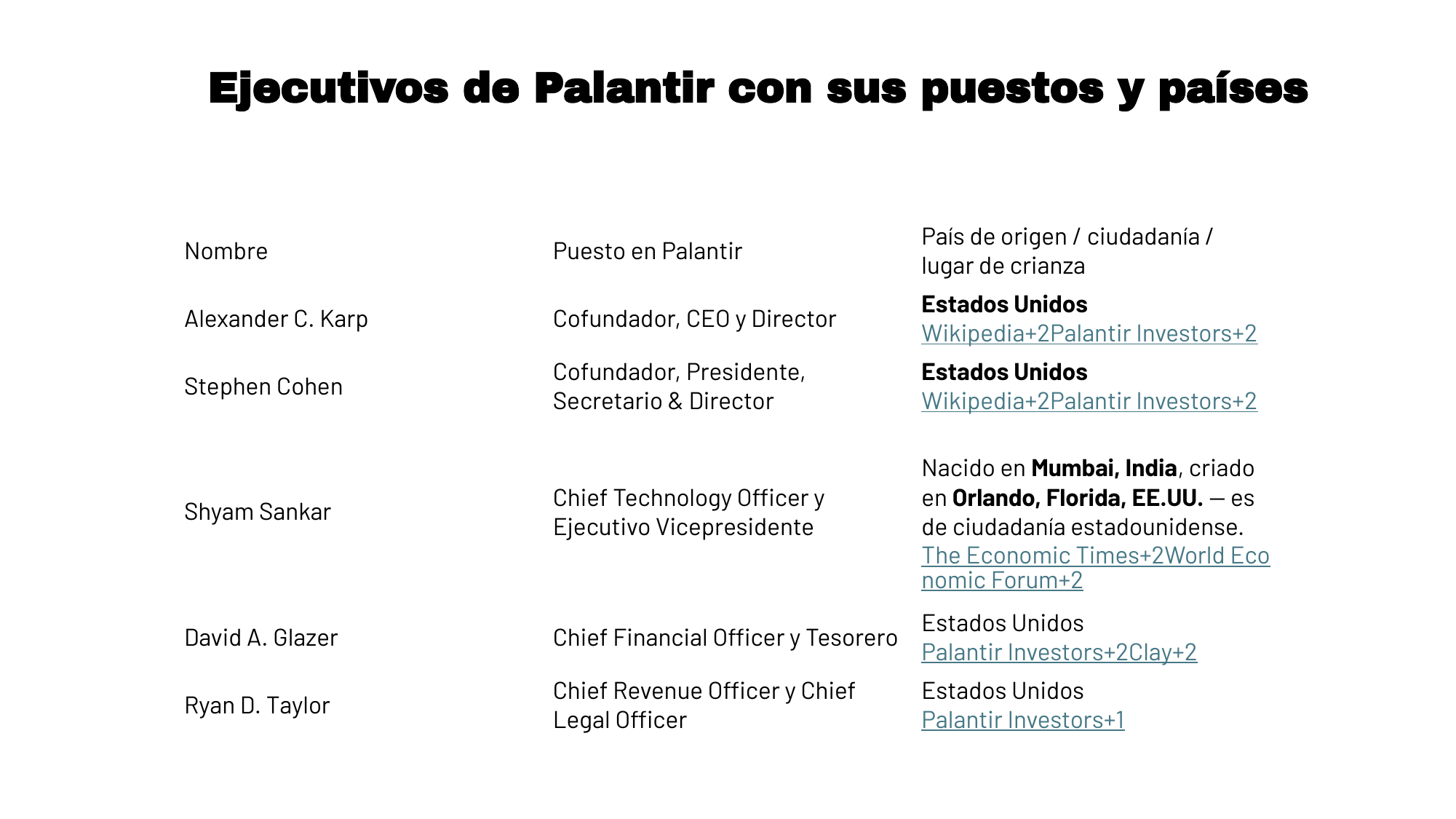

Ejecutivos de Palantir con sus puestos y países
| Nombre | Puesto en Palantir | País de origen / ciudadanía / lugar de crianza |
| --- | --- | --- |
| Alexander C. Karp | Cofundador, CEO y Director | Estados Unidos Wikipedia+2Palantir Investors+2 |
| Stephen Cohen | Cofundador, Presidente, Secretario & Director | Estados Unidos Wikipedia+2Palantir Investors+2 |
| Shyam Sankar | Chief Technology Officer y Ejecutivo Vicepresidente | Nacido en Mumbai, India, criado en Orlando, Florida, EE.UU. — es de ciudadanía estadounidense. The Economic Times+2World Economic Forum+2 |
| David A. Glazer | Chief Financial Officer y Tesorero | Estados Unidos Palantir Investors+2Clay+2 |
| Ryan D. Taylor | Chief Revenue Officer y Chief Legal Officer | Estados Unidos Palantir Investors+1 |